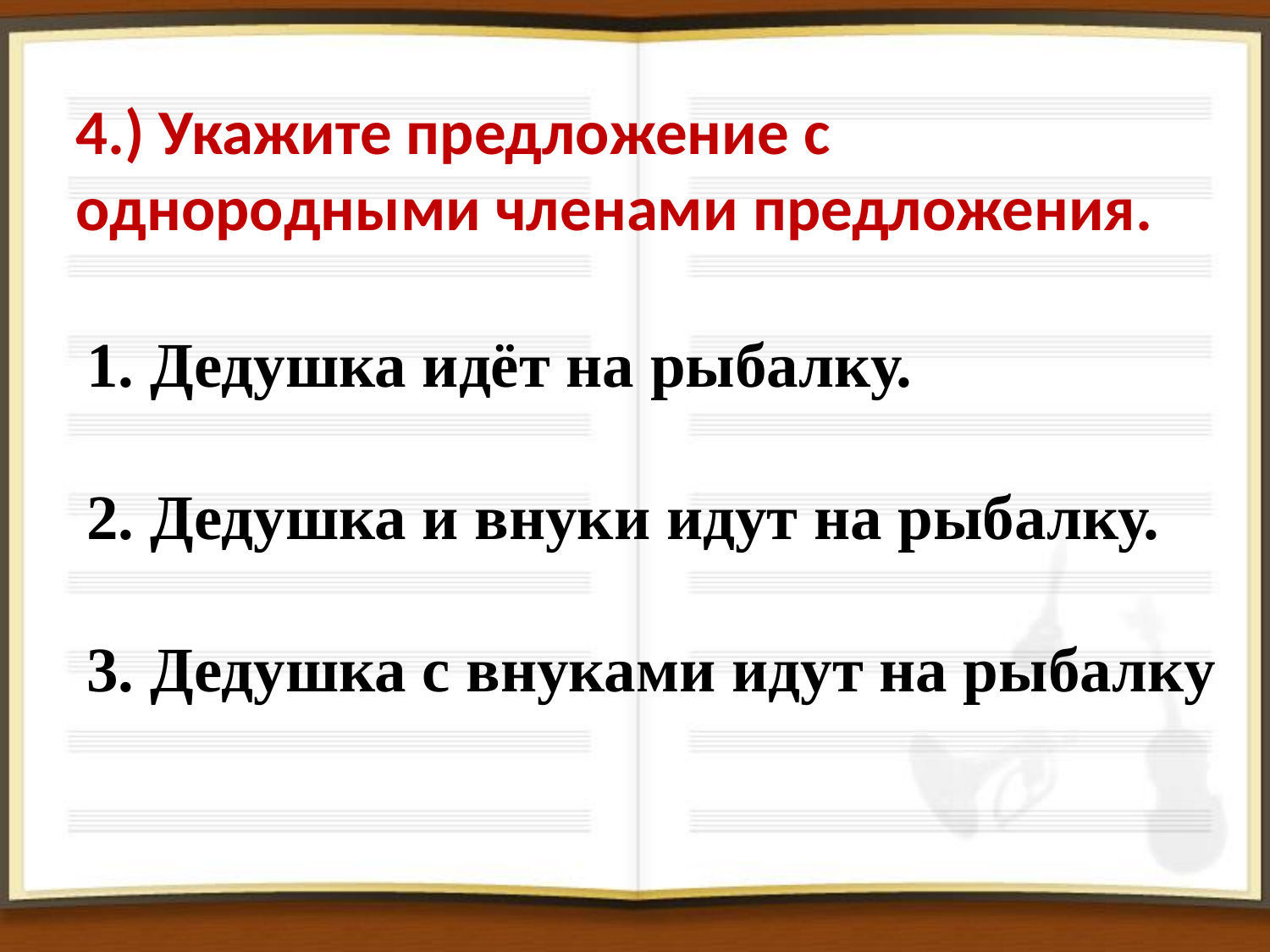

4.) Укажите предложение с однородными членами предложения.
1. Дедушка идёт на рыбалку.

2. Дедушка и внуки идут на рыбалку.

3. Дедушка с внуками идут на рыбалку